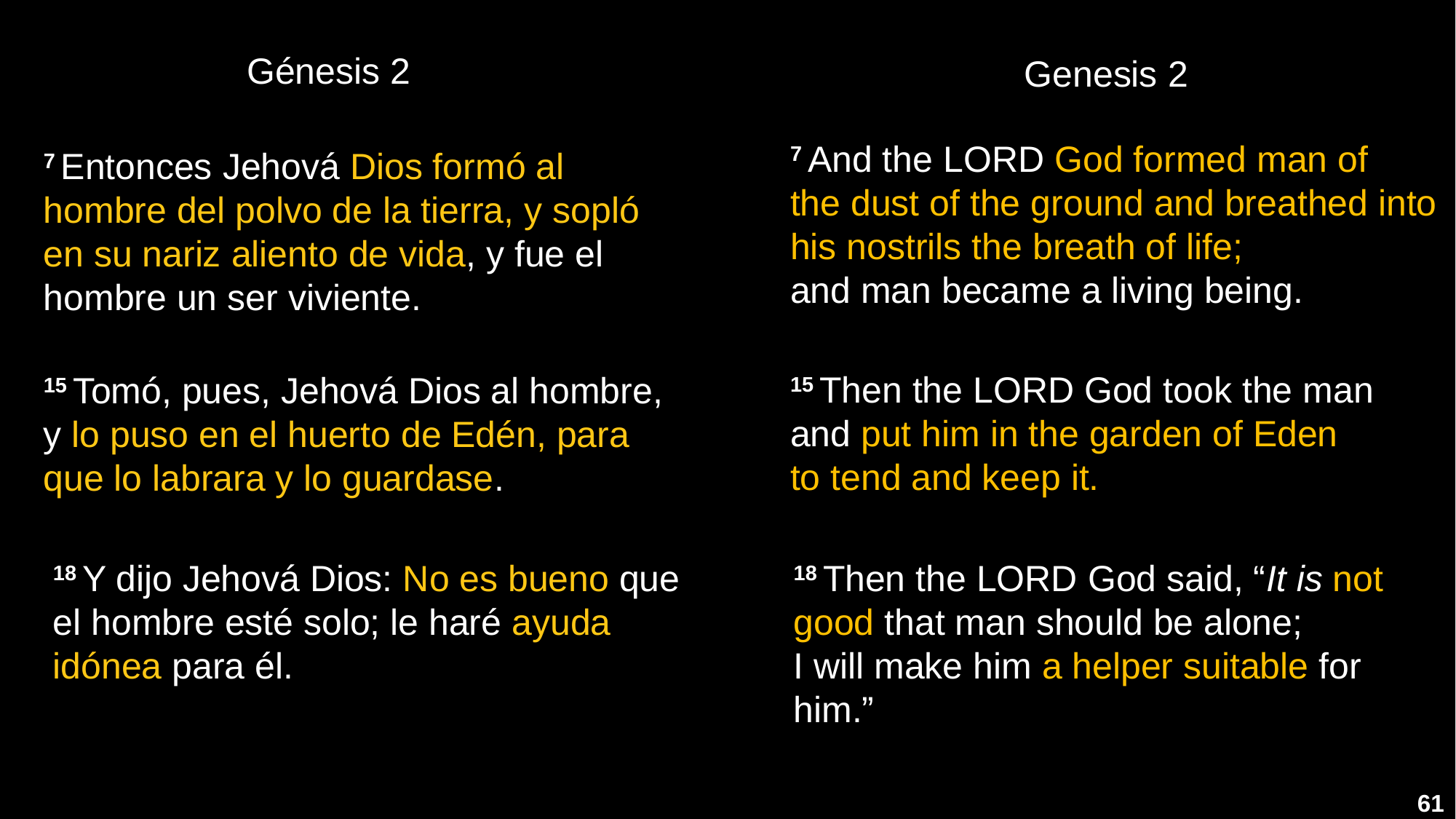

Génesis 2
Genesis 2
7 And the Lord God formed man of
the dust of the ground and breathed into his nostrils the breath of life;
and man became a living being.
7 Entonces Jehová Dios formó al hombre del polvo de la tierra, y sopló en su nariz aliento de vida, y fue el hombre un ser viviente.
15 Then the Lord God took the man and put him in the garden of Eden to tend and keep it.
15 Tomó, pues, Jehová Dios al hombre, y lo puso en el huerto de Edén, para que lo labrara y lo guardase.
18 Then the Lord God said, “It is not good that man should be alone;
I will make him a helper suitable for him.”
18 Y dijo Jehová Dios: No es bueno que el hombre esté solo; le haré ayuda idónea para él.
61